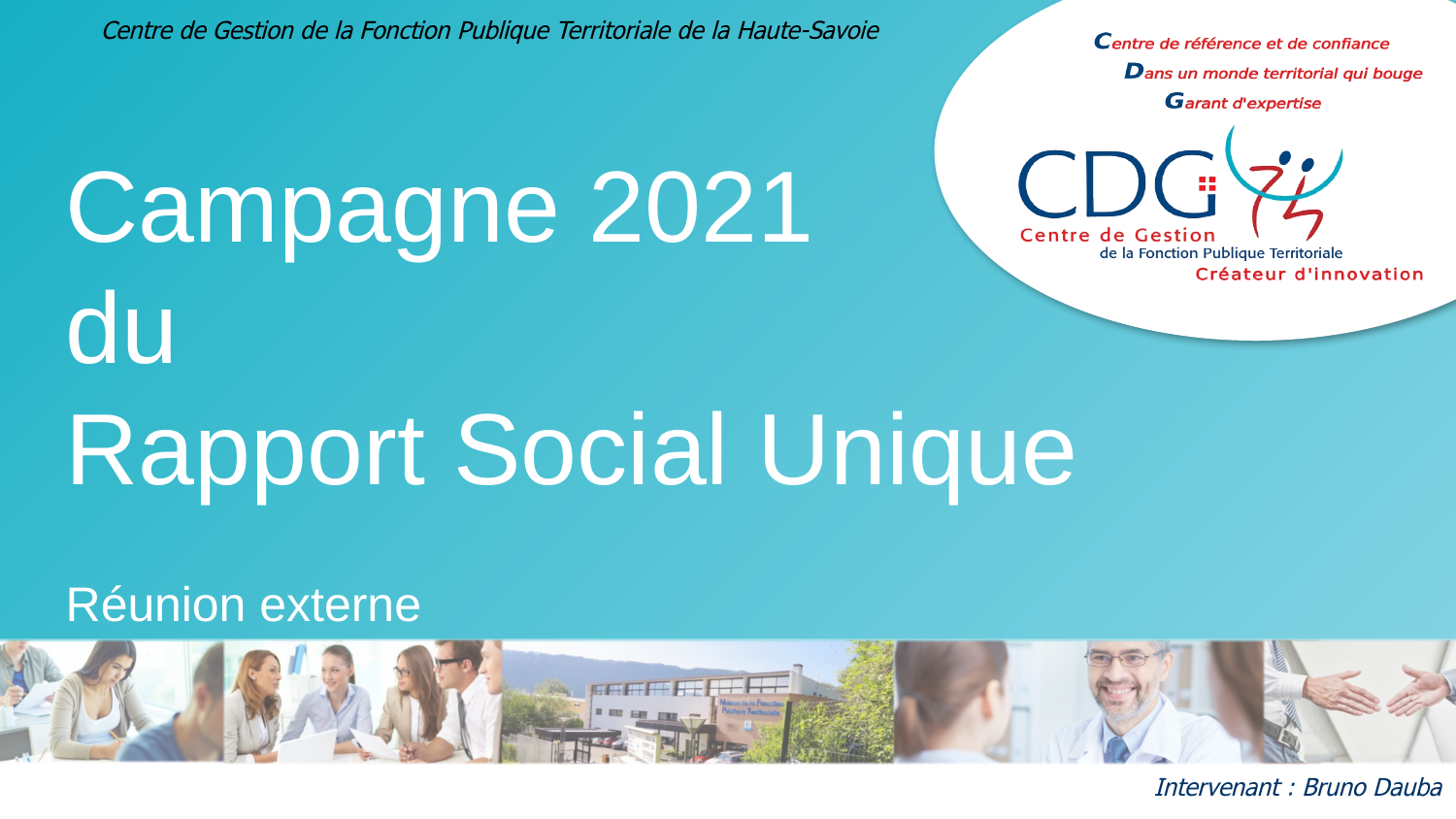

Campagne 2021
du
Rapport Social Unique

Réunion externe
Intervenant : Bruno Dauba